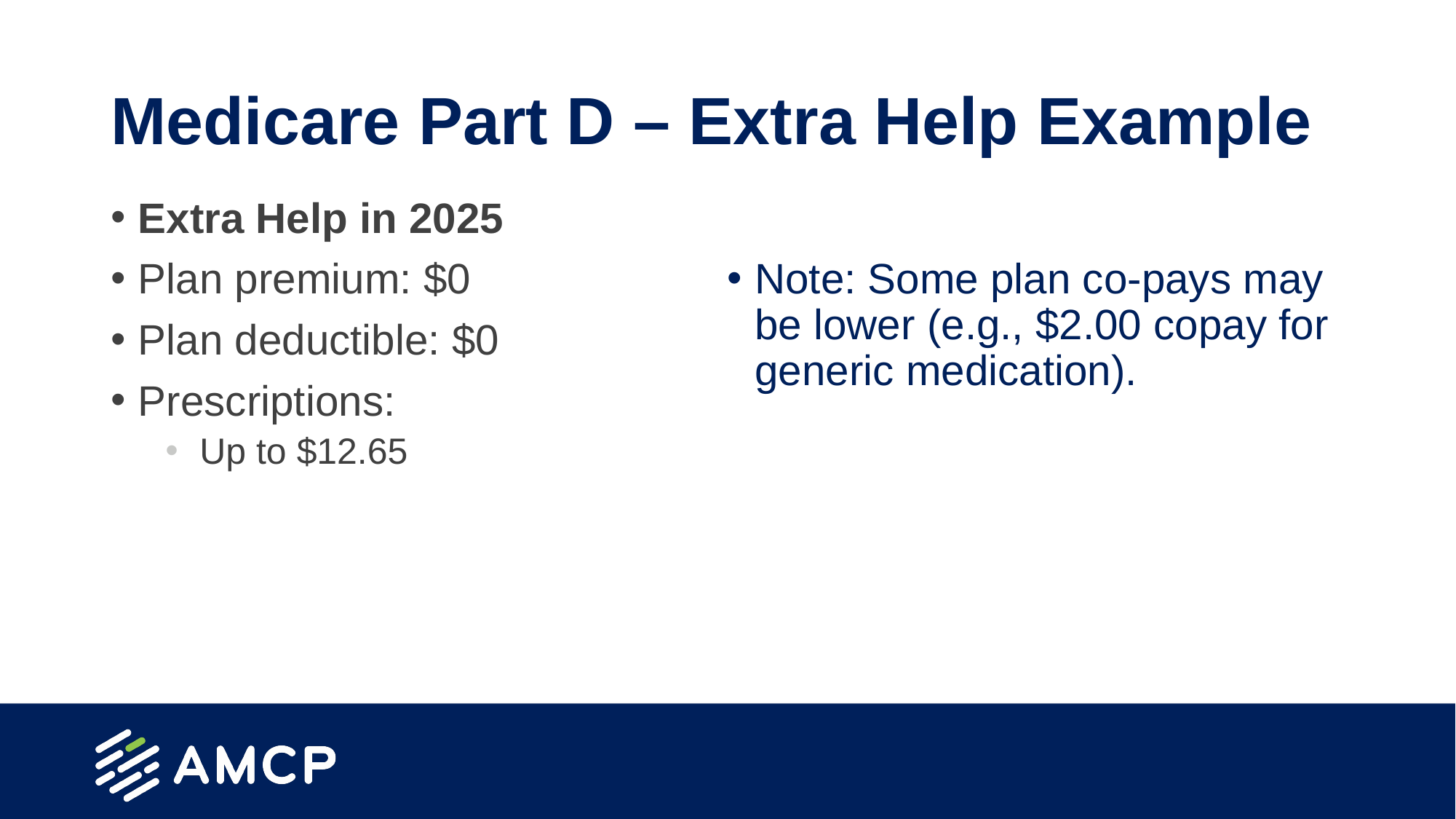

# Medicare Part D – Extra Help Example
Extra Help in 2025
Plan premium: $0
Plan deductible: $0
Prescriptions:
Up to $12.65

Note: Some plan co-pays may be lower (e.g., $2.00 copay for generic medication).